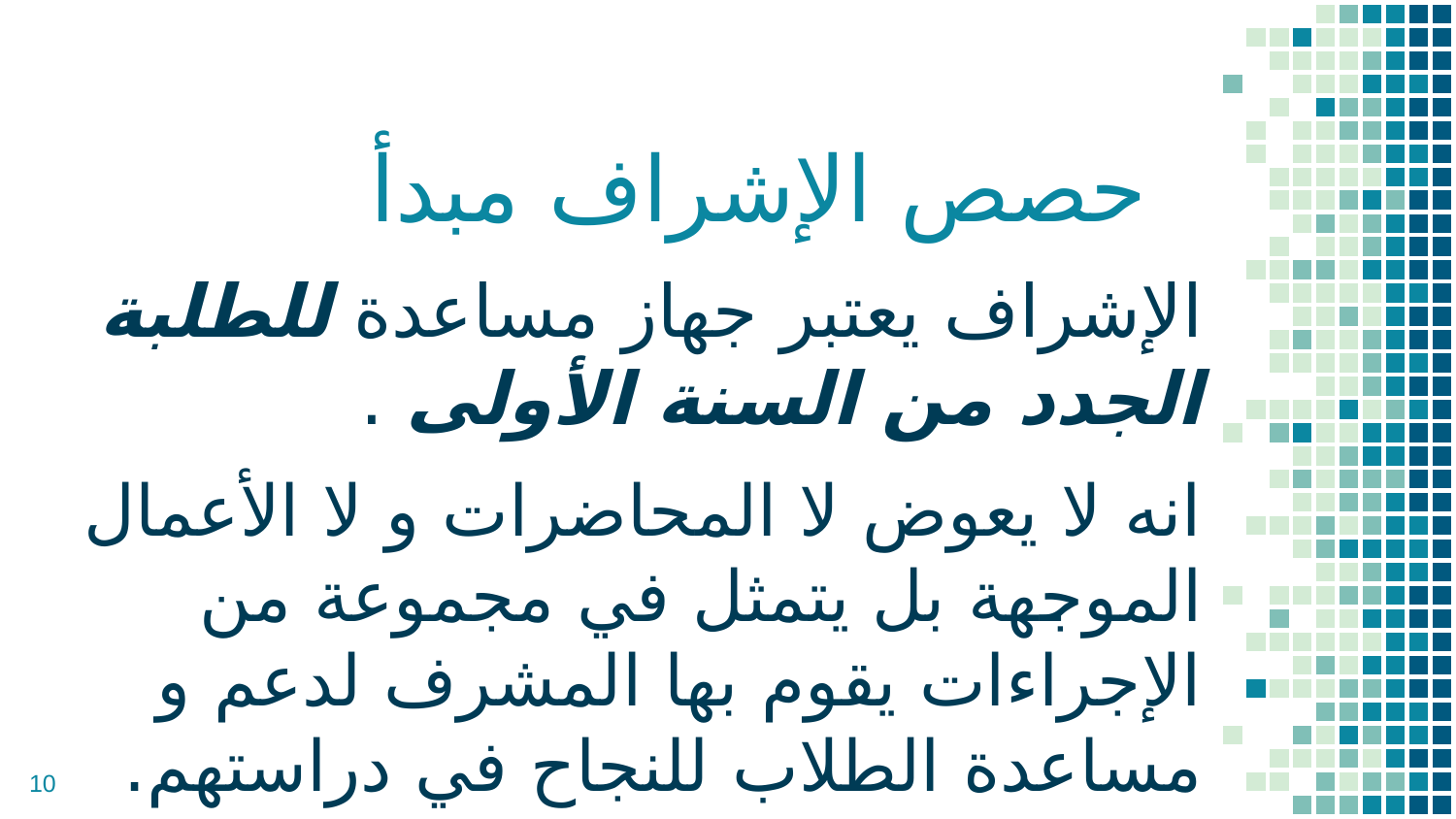

# حصص الإشراف مبدأ
الإشراف يعتبر جهاز مساعدة للطلبة الجدد من السنة الأولى .
انه لا يعوض لا المحاضرات و لا الأعمال الموجهة بل يتمثل في مجموعة من الإجراءات يقوم بها المشرف لدعم و مساعدة الطلاب للنجاح في دراستهم.
10